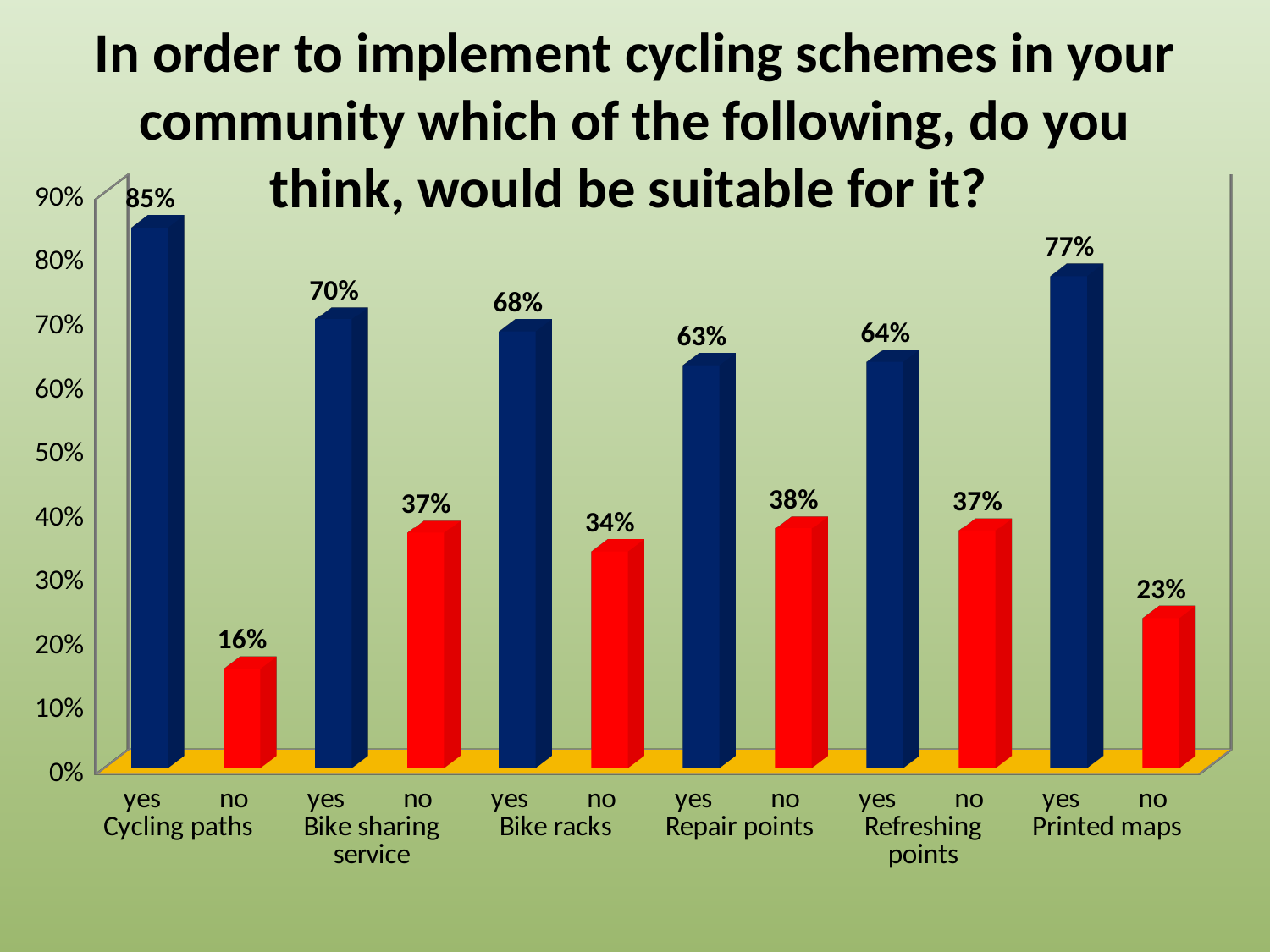

# In order to implement cycling schemes in your community which of the following, do you think, would be suitable for it?

[unsupported chart]